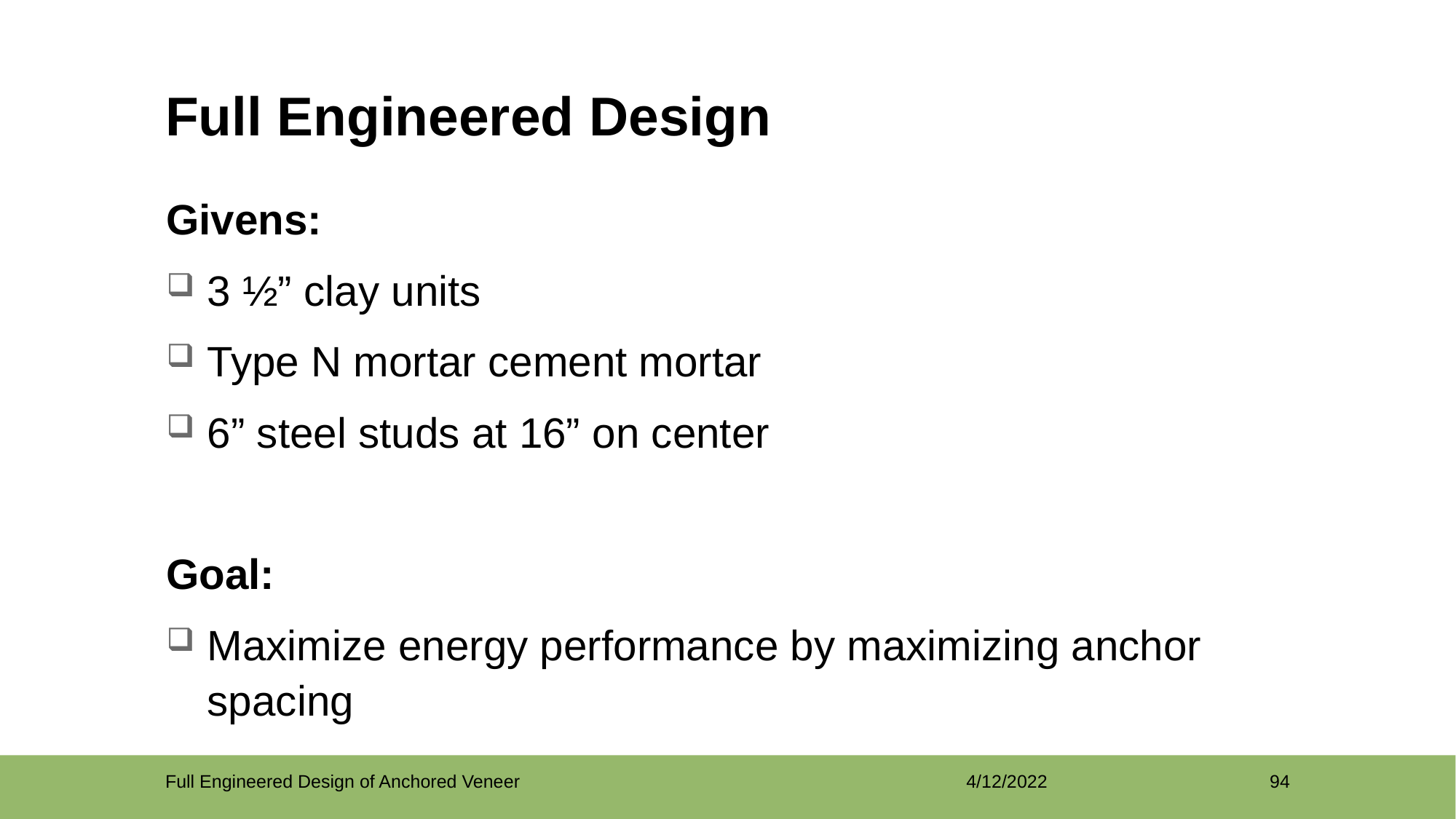

# Full Engineered Design
Givens:
3 ½” clay units
Type N mortar cement mortar
6” steel studs at 16” on center

Goal:
Maximize energy performance by maximizing anchor spacing
Full Engineered Design of Anchored Veneer
4/12/2022
94